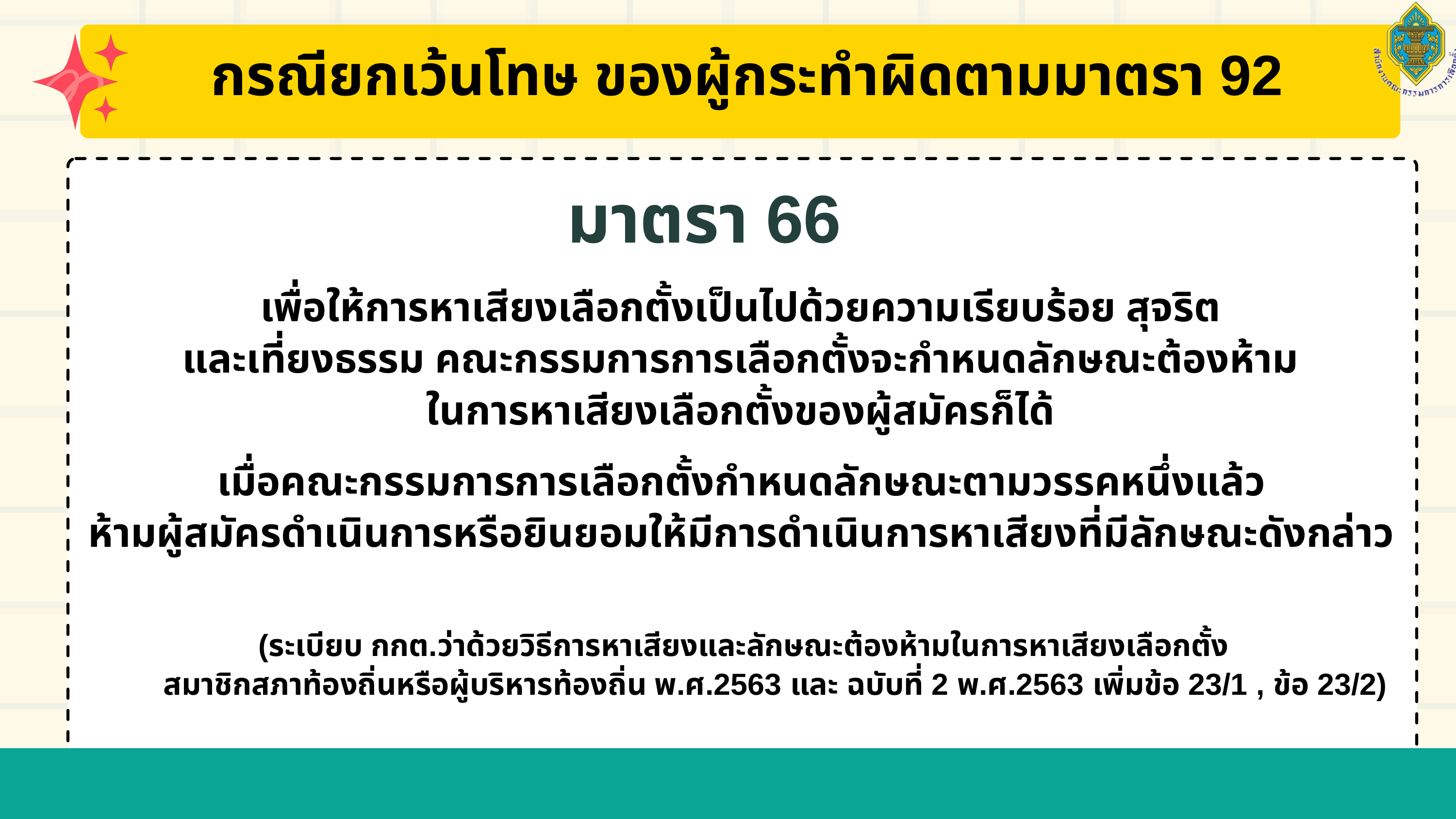

กรณียกเว้นโทษ ของผู้กระทำผิดตามมาตรา 92

มาตรา 66
เพื่อให้การหาเสียงเลือกตั้งเป็นไปด้วยความเรียบร้อย สุจริต
และเที่ยงธรรม คณะกรรมการการเลือกตั้งจะกำหนดลักษณะต้องห้าม
ในการหาเสียงเลือกตั้งของผู้สมัครก็ได้
เมื่อคณะกรรมการการเลือกตั้งกำหนดลักษณะตามวรรคหนึ่งแล้ว
ห้ามผู้สมัครดำเนินการหรือยินยอมให้มีการดำเนินการหาเสียงที่มีลักษณะดังกล่าว
(ระเบียบ กกต.ว่าด้วยวิธีการหาเสียงและลักษณะต้องห้ามในการหาเสียงเลือกตั้ง
        สมาชิกสภาท้องถิ่นหรือผู้บริหารท้องถิ่น พ.ศ.2563 และ ฉบับที่ 2 พ.ศ.2563 เพิ่มข้อ 23/1 , ข้อ 23/2)